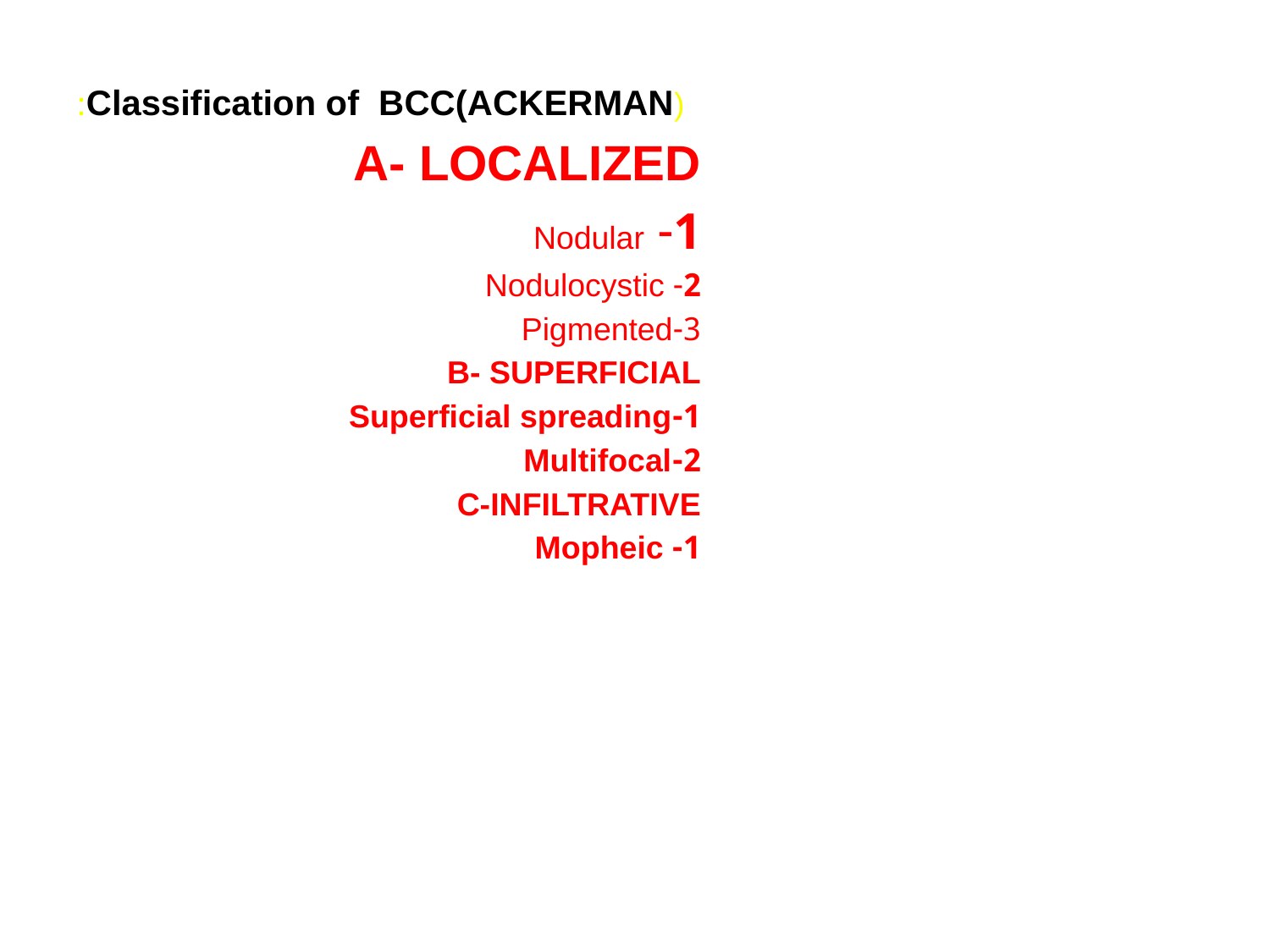

Classification of  BCC(ACKERMAN):
A- LOCALIZED
1- Nodular
2- Nodulocystic
3-Pigmented
B- SUPERFICIAL
1-Superficial spreading
2-Multifocal
C-INFILTRATIVE
1- Mopheic